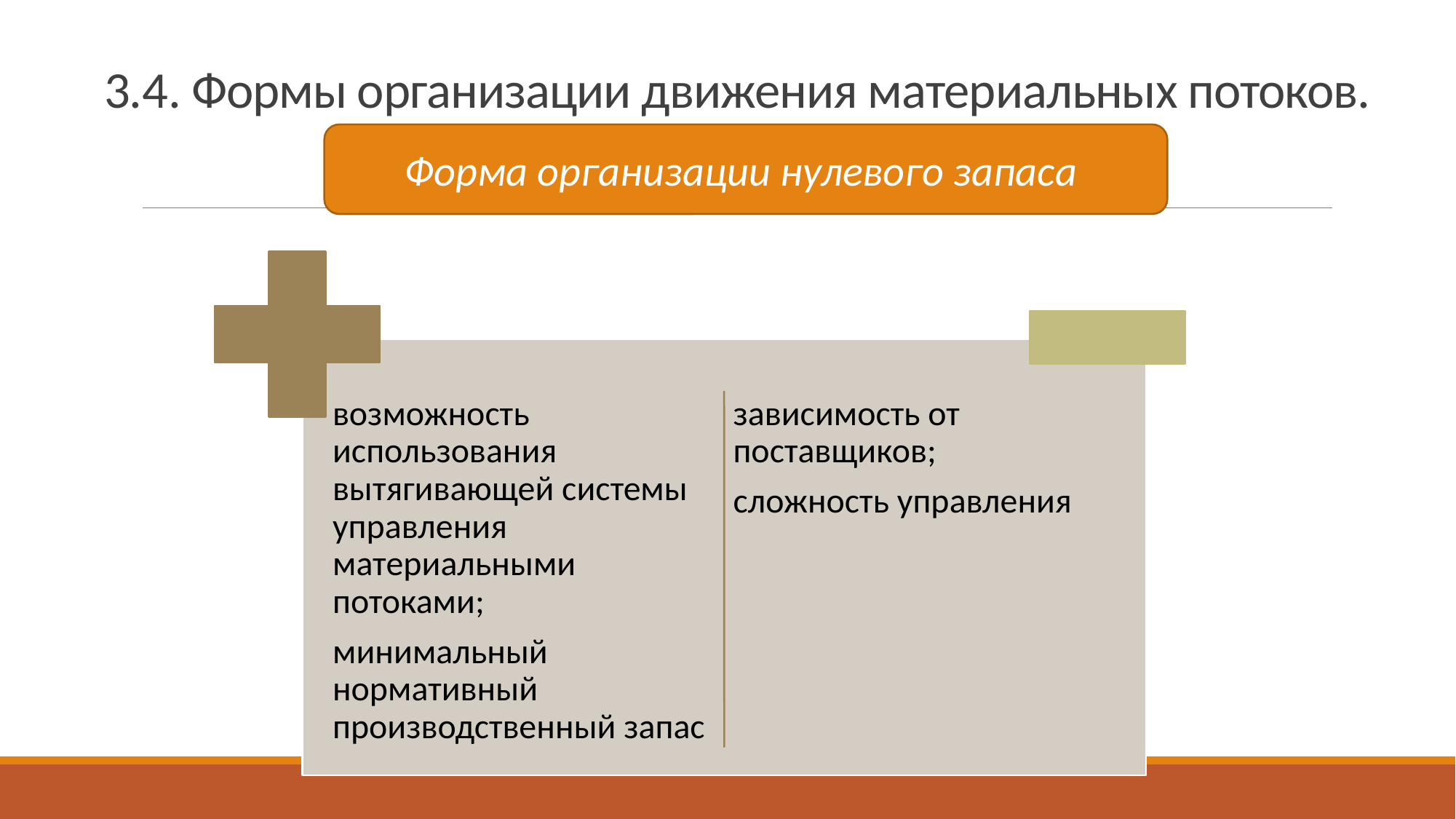

# 3.4. Формы организации движения материальных потоков.
Форма организации нулевого запаса
возможность использования вытягивающей системы управления материальными потоками;
минимальный нормативный производственный запас
зависимость от поставщиков;
сложность управления